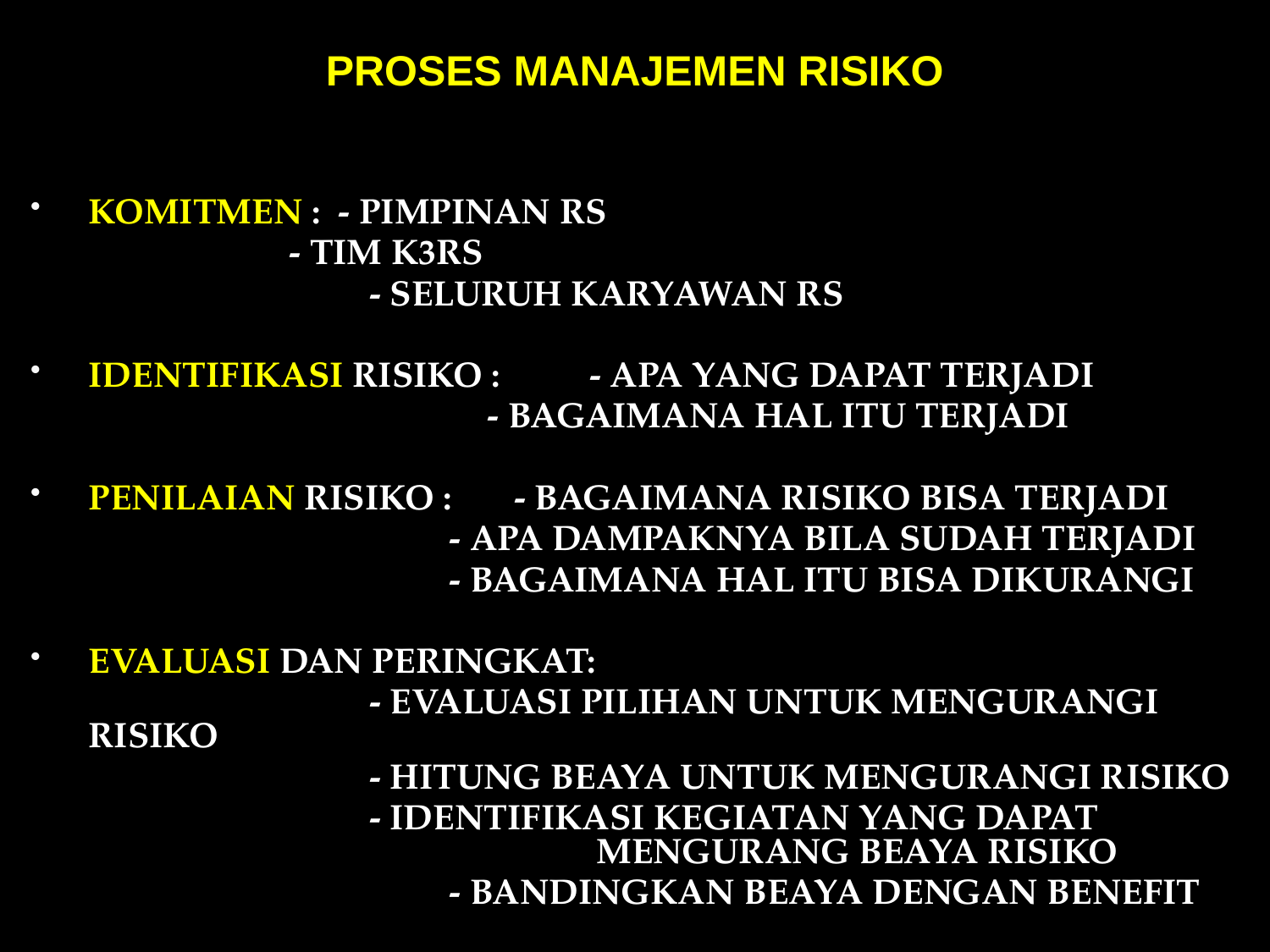

# PROSES MANAJEMEN RISIKO
KOMITMEN :  - PIMPINAN RS
                             - TIM K3RS
			   - SELURUH KARYAWAN RS

IDENTIFIKASI RISIKO :          - APA YANG DAPAT TERJADI
                                        	  - BAGAIMANA HAL ITU TERJADI

PENILAIAN RISIKO :       - BAGAIMANA RISIKO BISA TERJADI
                                               - APA DAMPAKNYA BILA SUDAH TERJADI
                                               - BAGAIMANA HAL ITU BISA DIKURANGI

EVALUASI DAN PERINGKAT:
                                      - EVALUASI PILIHAN UNTUK MENGURANGI RISIKO
                                      - HITUNG BEAYA UNTUK MENGURANGI RISIKO
                                      - IDENTIFIKASI KEGIATAN YANG DAPAT 					MENGURANG BEAYA RISIKO
			            - BANDINGKAN BEAYA DENGAN BENEFIT